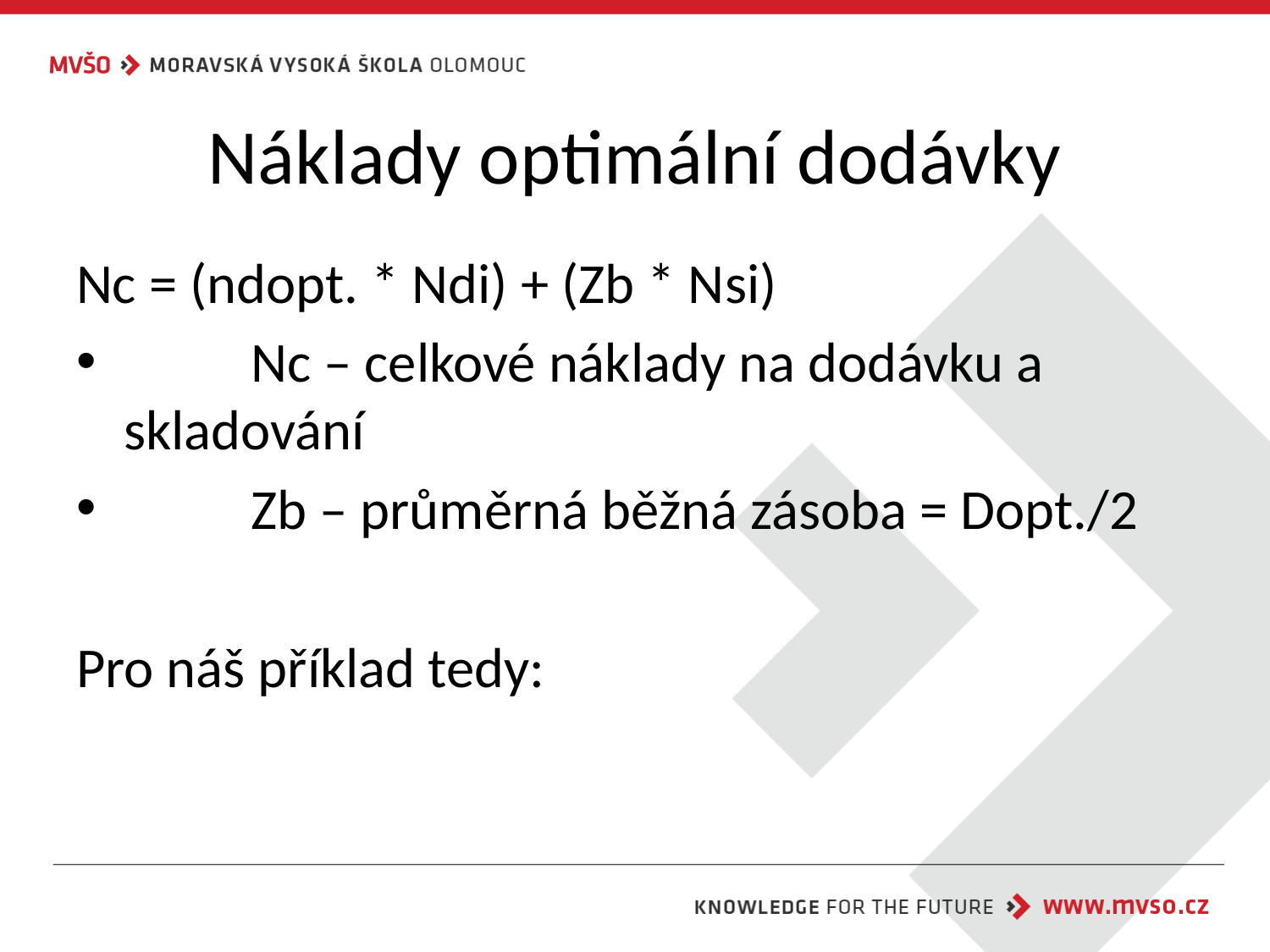

# Náklady optimální dodávky
Nc = (ndopt. * Ndi) + (Zb * Nsi)
	Nc – celkové náklady na dodávku a skladování
	Zb – průměrná běžná zásoba = Dopt./2

Pro náš příklad tedy: